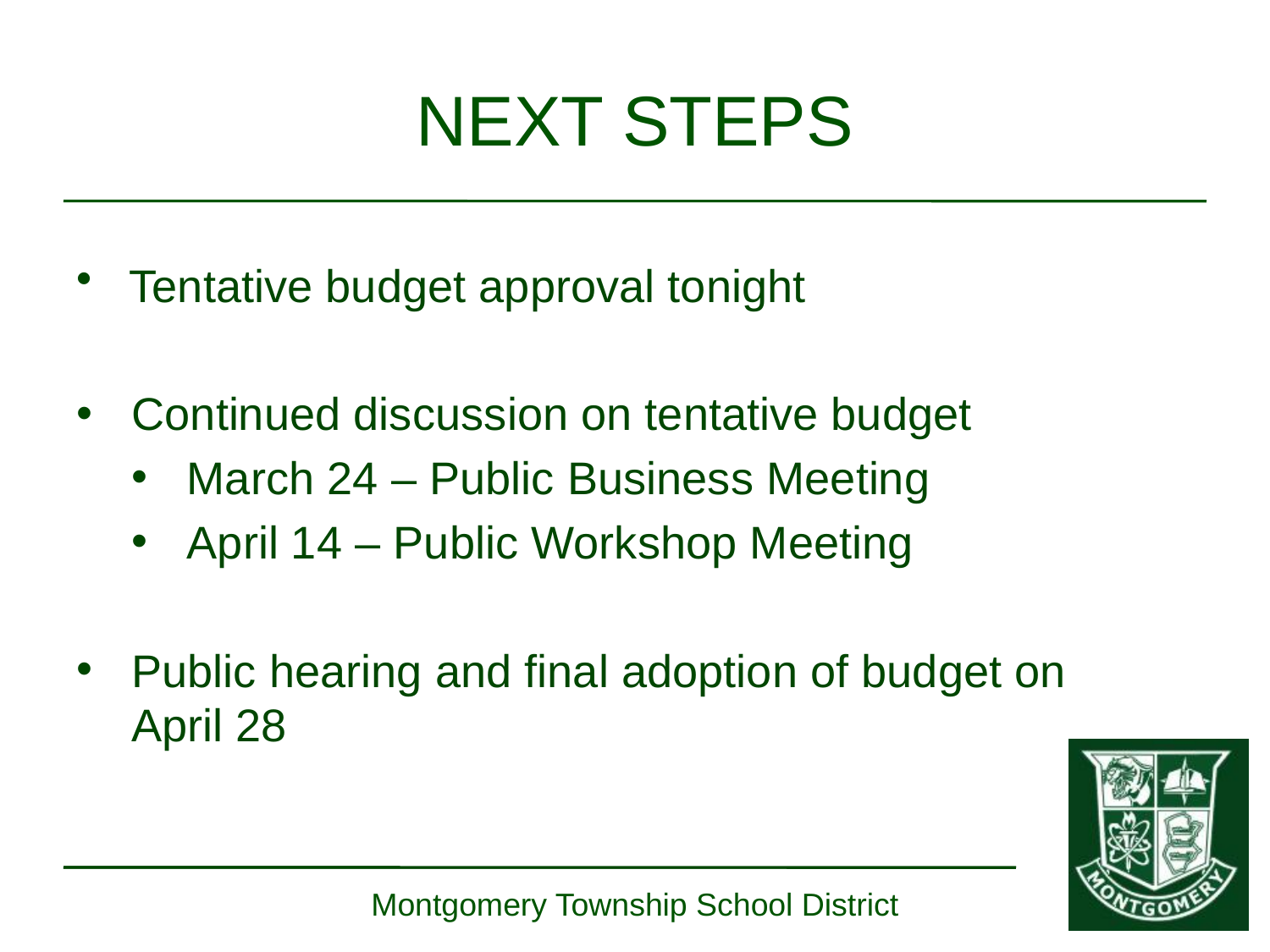

NEXT STEPS

Tentative budget approval tonight

Continued discussion on tentative budget
March 24 – Public Business Meeting
April 14 – Public Workshop Meeting

Public hearing and final adoption of budget on        April 28

Montgomery Township School District